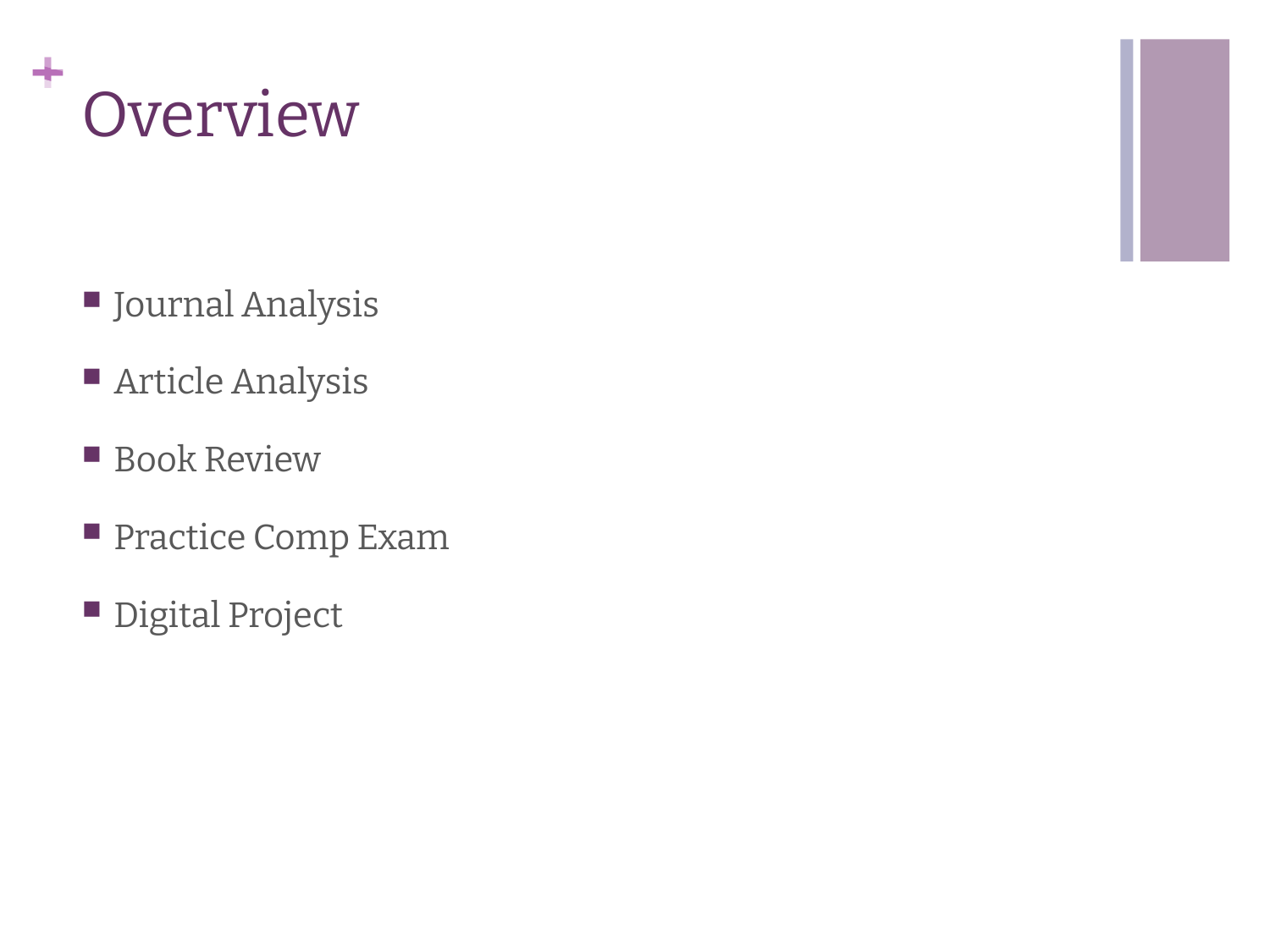

# Overview
Journal Analysis
Article Analysis
Book Review
Practice Comp Exam
Digital Project